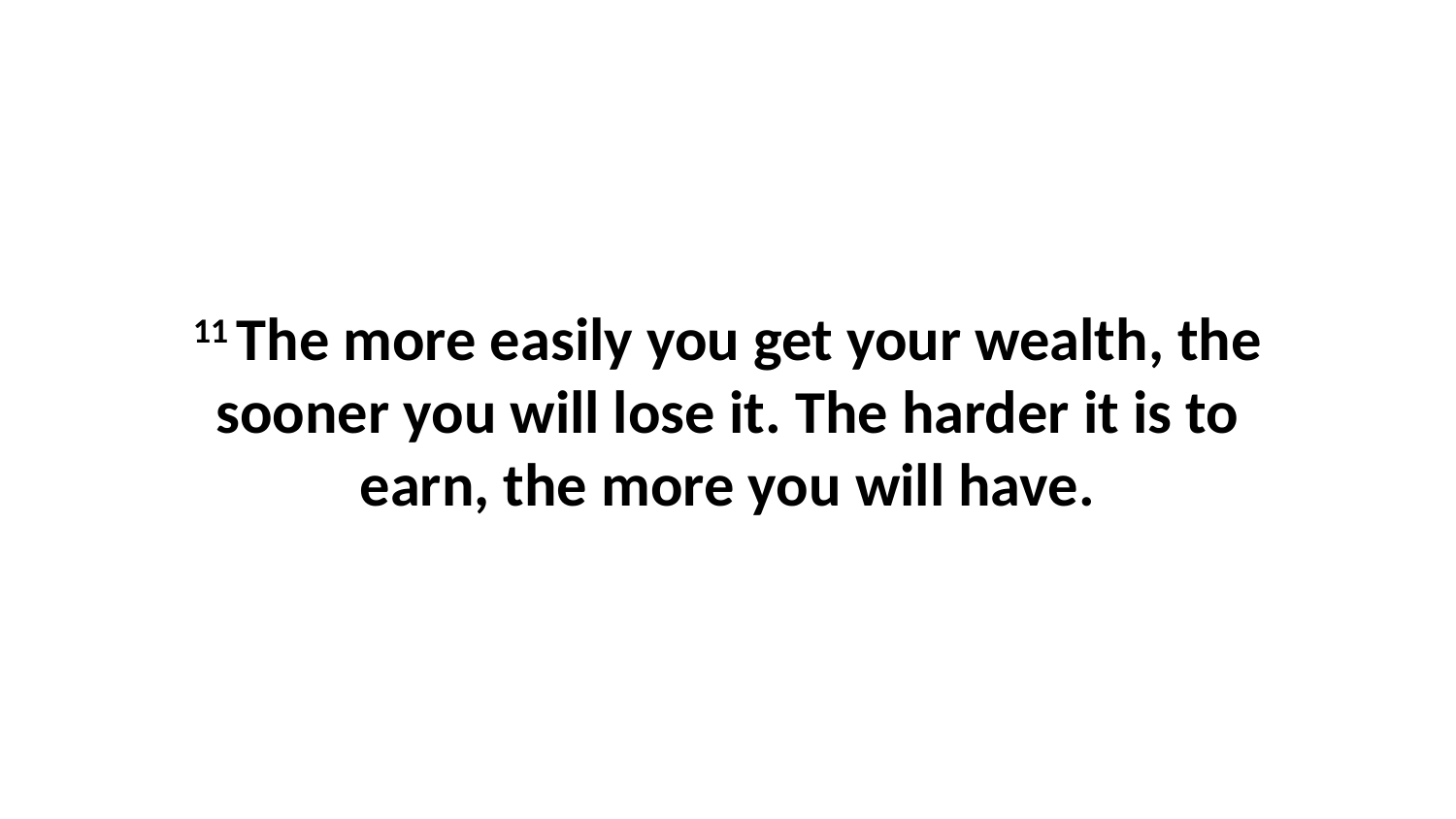

11 The more easily you get your wealth, the sooner you will lose it. The harder it is to earn, the more you will have.